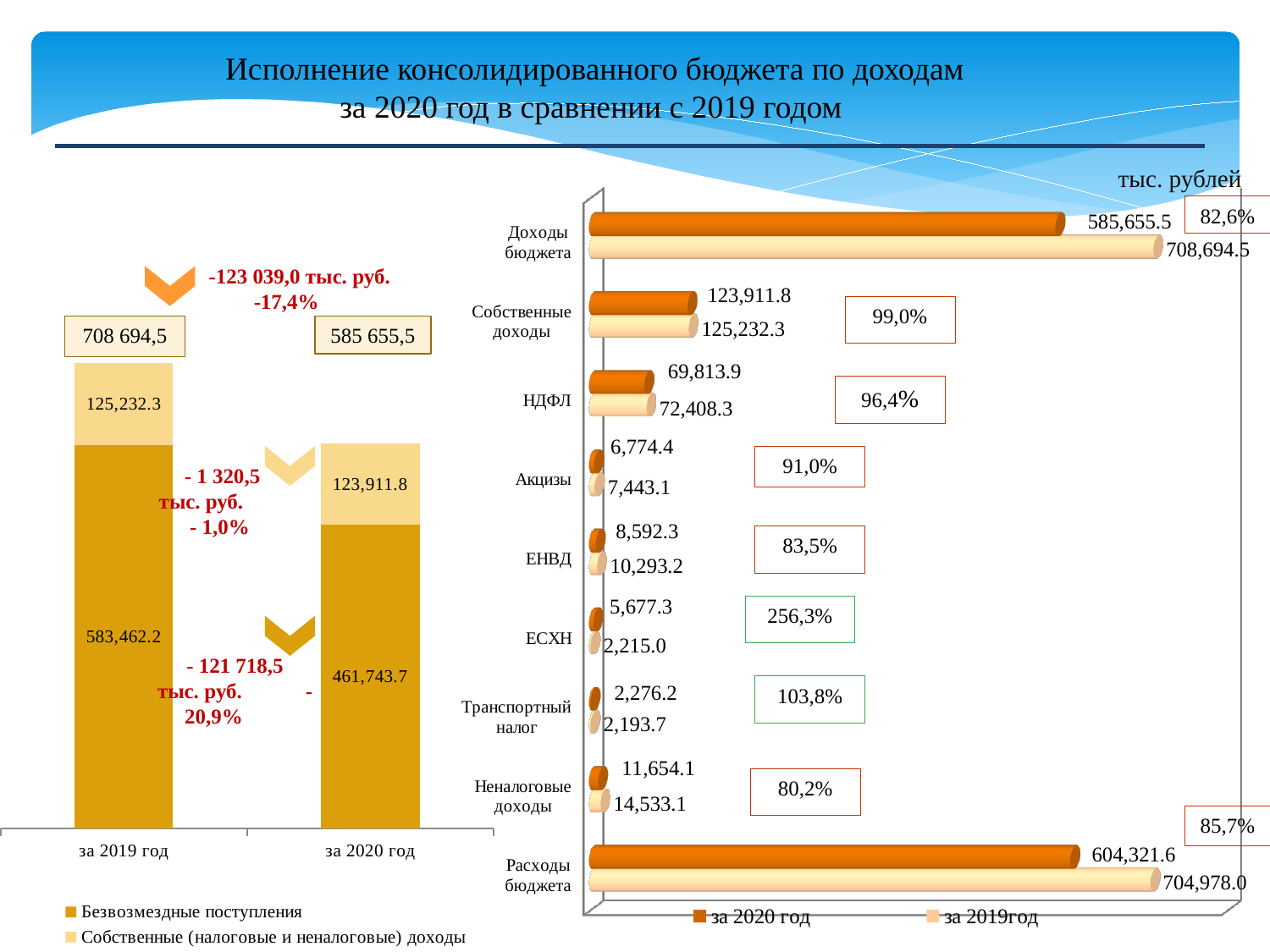

Исполнение консолидированного бюджета по доходам
за 2020 год в сравнении с 2019 годом
тыс. рублей

[unsupported chart]

82,6%
-123 039,0 тыс. руб.
 -17,4%

### Chart

| Category | Безвозмездные поступления | Собственные (налоговые и неналоговые) доходы |
|---|---|---|
| за 2019 год | 583462.1999999993 | 125232.3 |
| за 2020 год | 461743.7 | 123911.8 |
99,0%
708 694,5
585 655,5
96,4%

91,0%
- 1 320,5
тыс. руб.                - 1,0%
83,5%
256,3%

- 121 718,5
тыс. руб.            -20,9%
103,8%
80,2%
85,7%